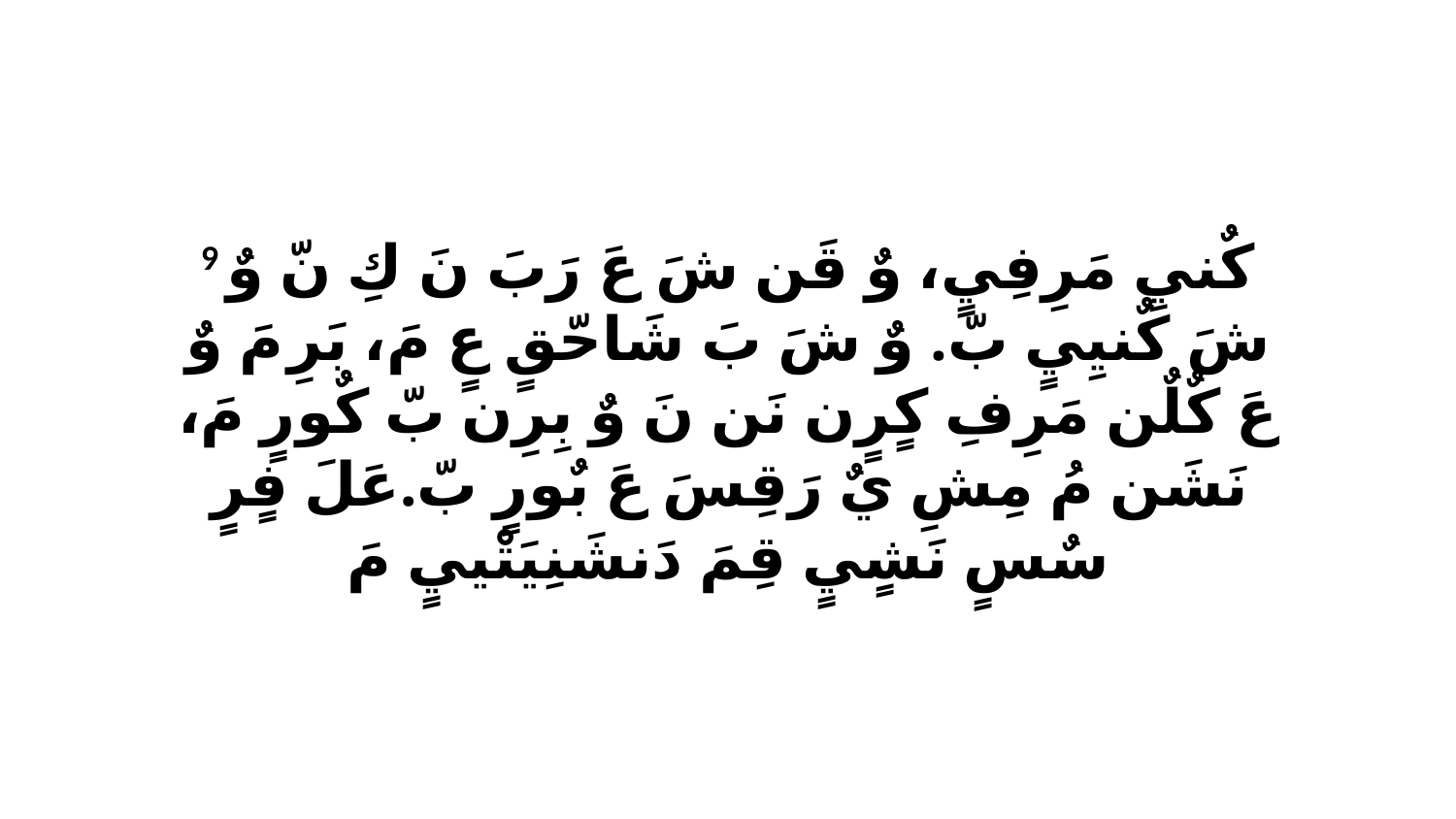

9 كٌنيِ مَرِفِيٍ، وٌ قَن شَ عَ رَبَ نَ كِ نّ وٌ شَ كٌنيِيٍ بّ. وٌ شَ بَ شَاحّقٍ عٍ مَ، بَرِ مَ وٌ عَ كٌلٌن مَرِفِ كٍرٍن نَن نَ وٌ بِرِن بّ كٌورٍ مَ، نَشَن مُ مِشِ يٌ رَقِسَ عَ بٌورٍ بّ.عَلَ فٍرٍ سٌسٍ نَشٍيٍ قِمَ دَنشَنِيَتْييٍ مَ